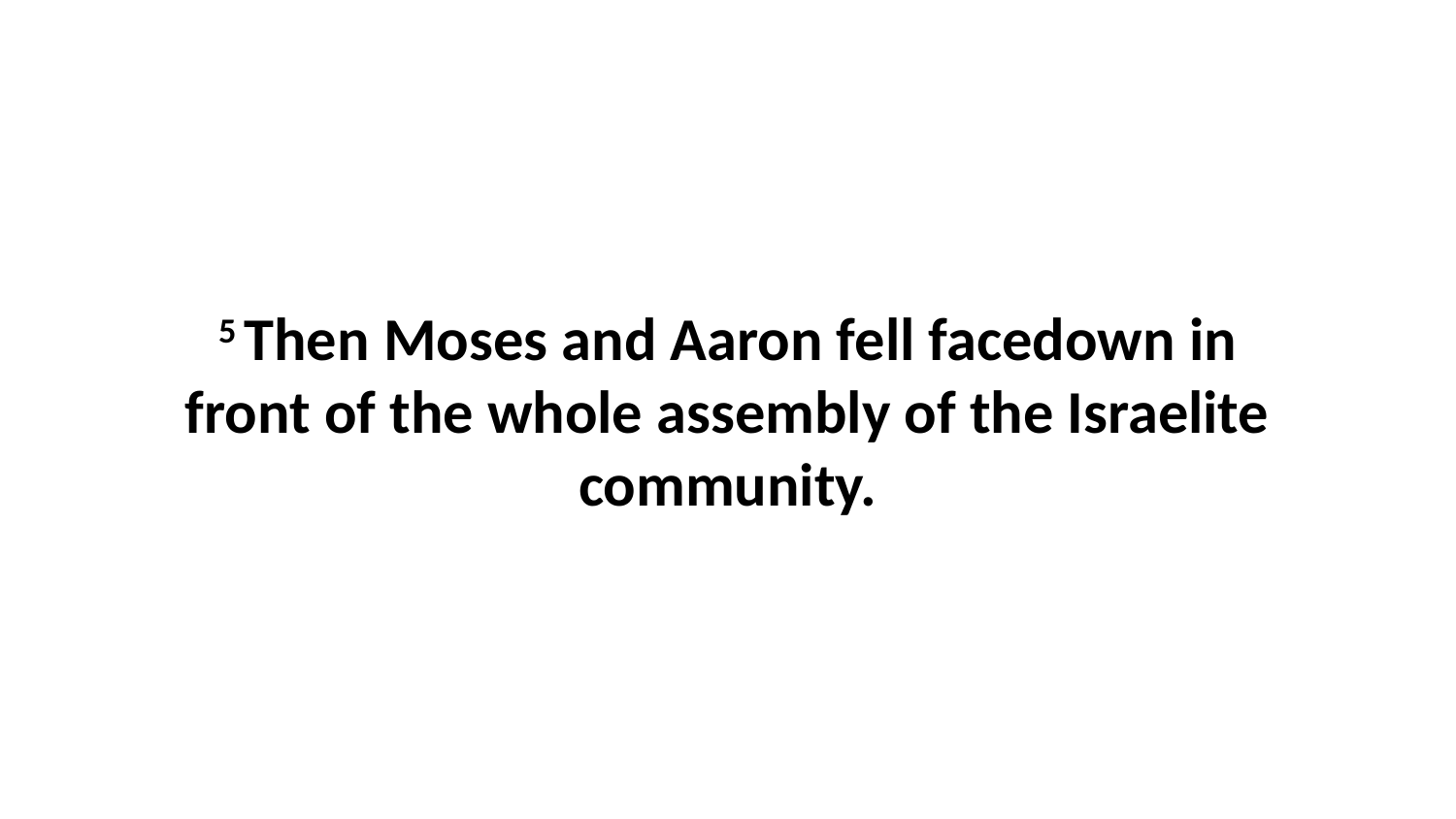

5 Then Moses and Aaron fell facedown in front of the whole assembly of the Israelite community.